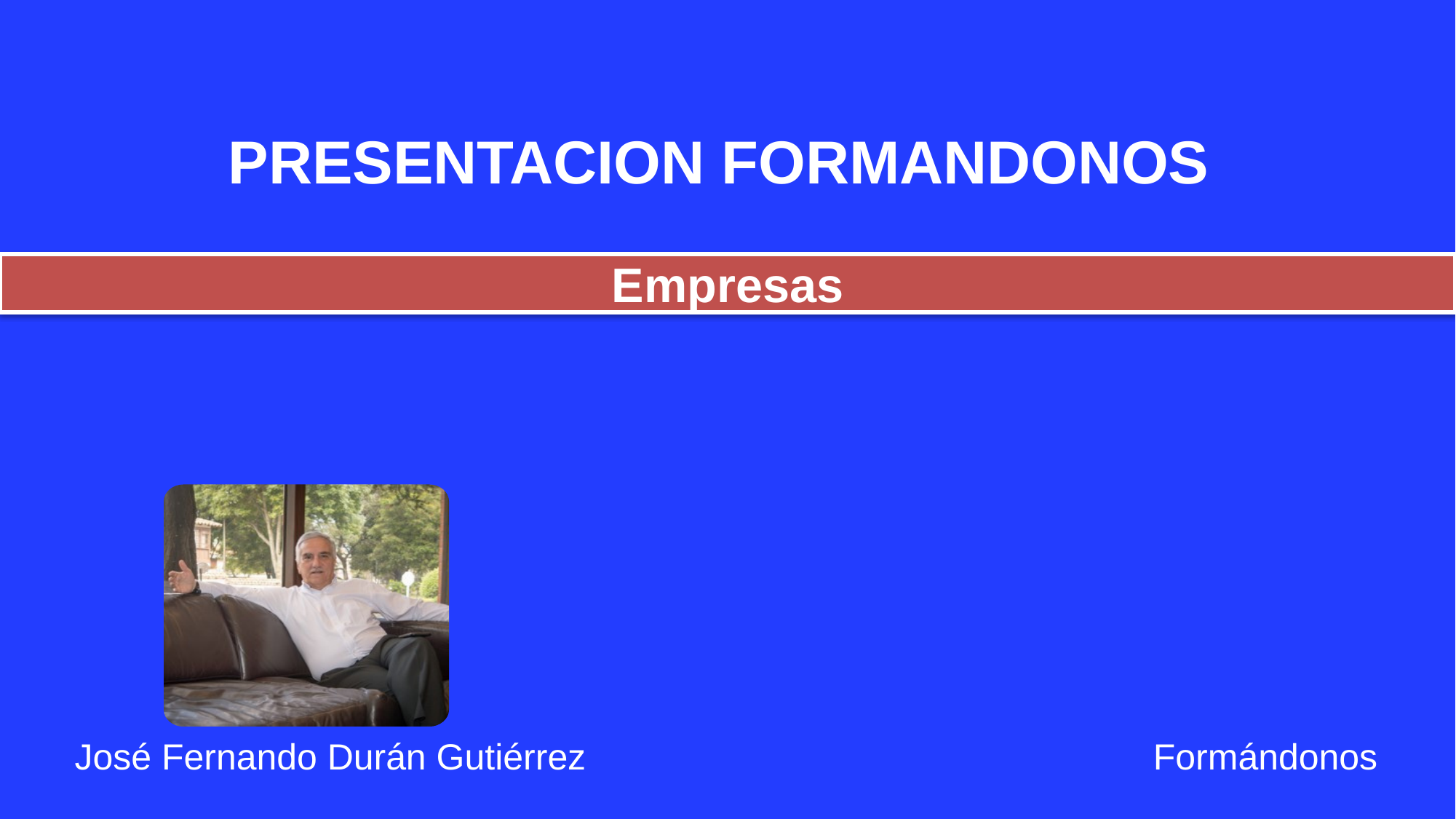

PRESENTACION FORMANDONOS
Empresas

José Fernando Durán Gutiérrez
Formándonos